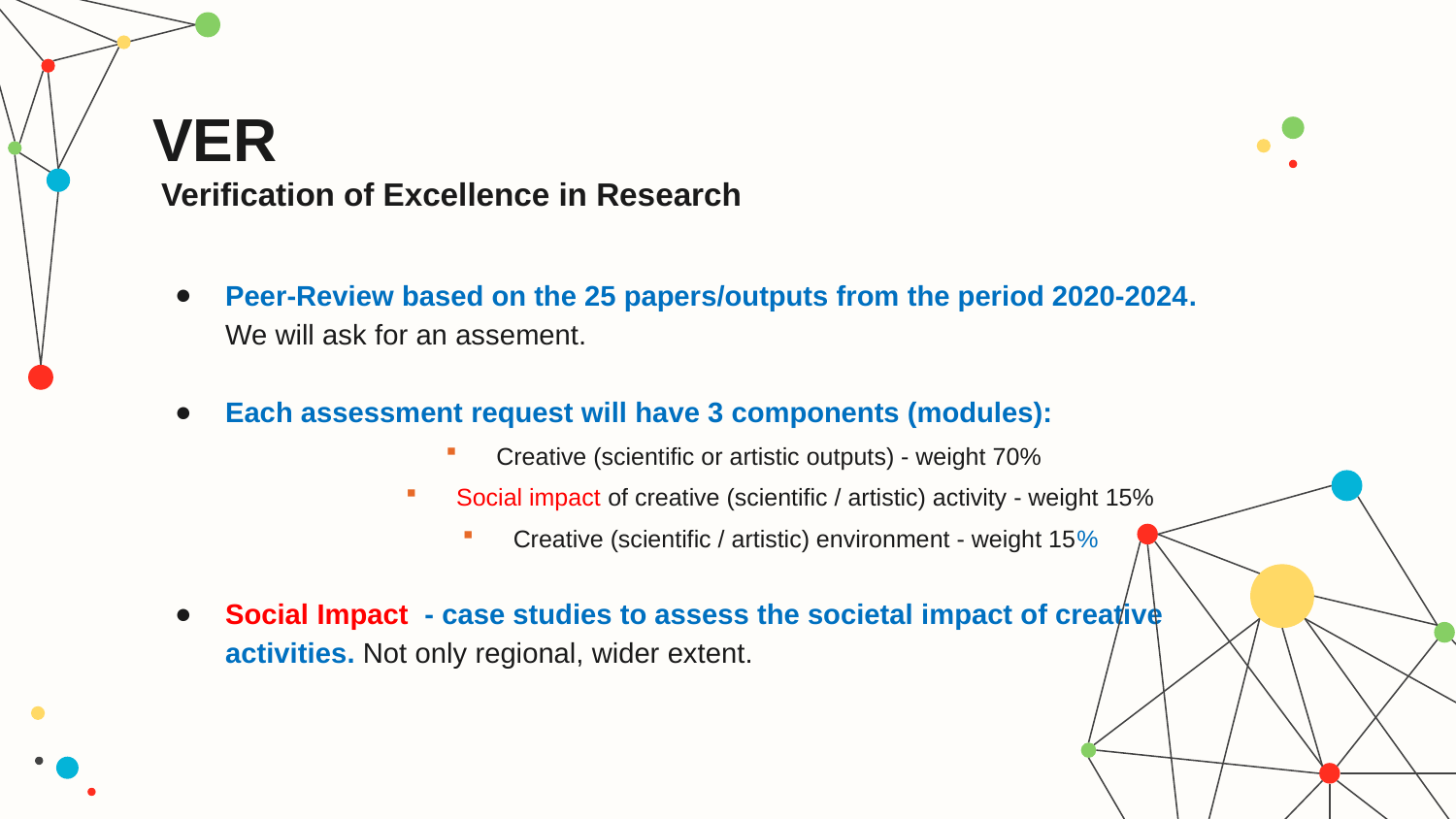

# VER Verification of Excellence in Research

Peer-Review based on the 25 papers/outputs from the period 2020-2024.
	We will ask for an assement.

Each assessment request will have 3 components (modules):
Creative (scientific or artistic outputs) - weight 70%
Social impact of creative (scientific / artistic) activity - weight 15%
Creative (scientific / artistic) environment - weight 15%

Social Impact  - case studies to assess the societal impact of creative activities. Not only regional, wider extent.